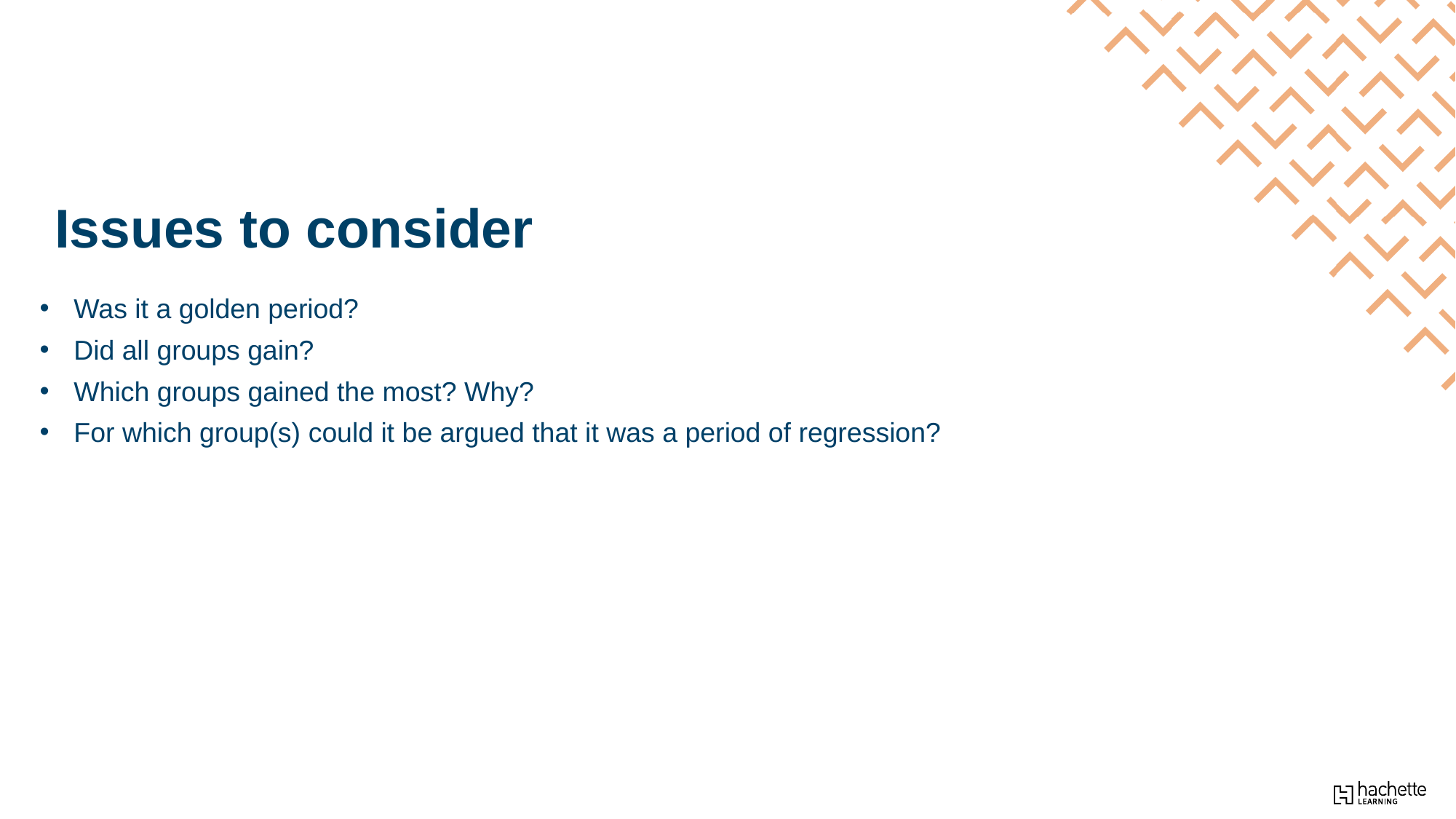

Issues to consider

Was it a golden period?
Did all groups gain?
Which groups gained the most? Why?
For which group(s) could it be argued that it was a period of regression?